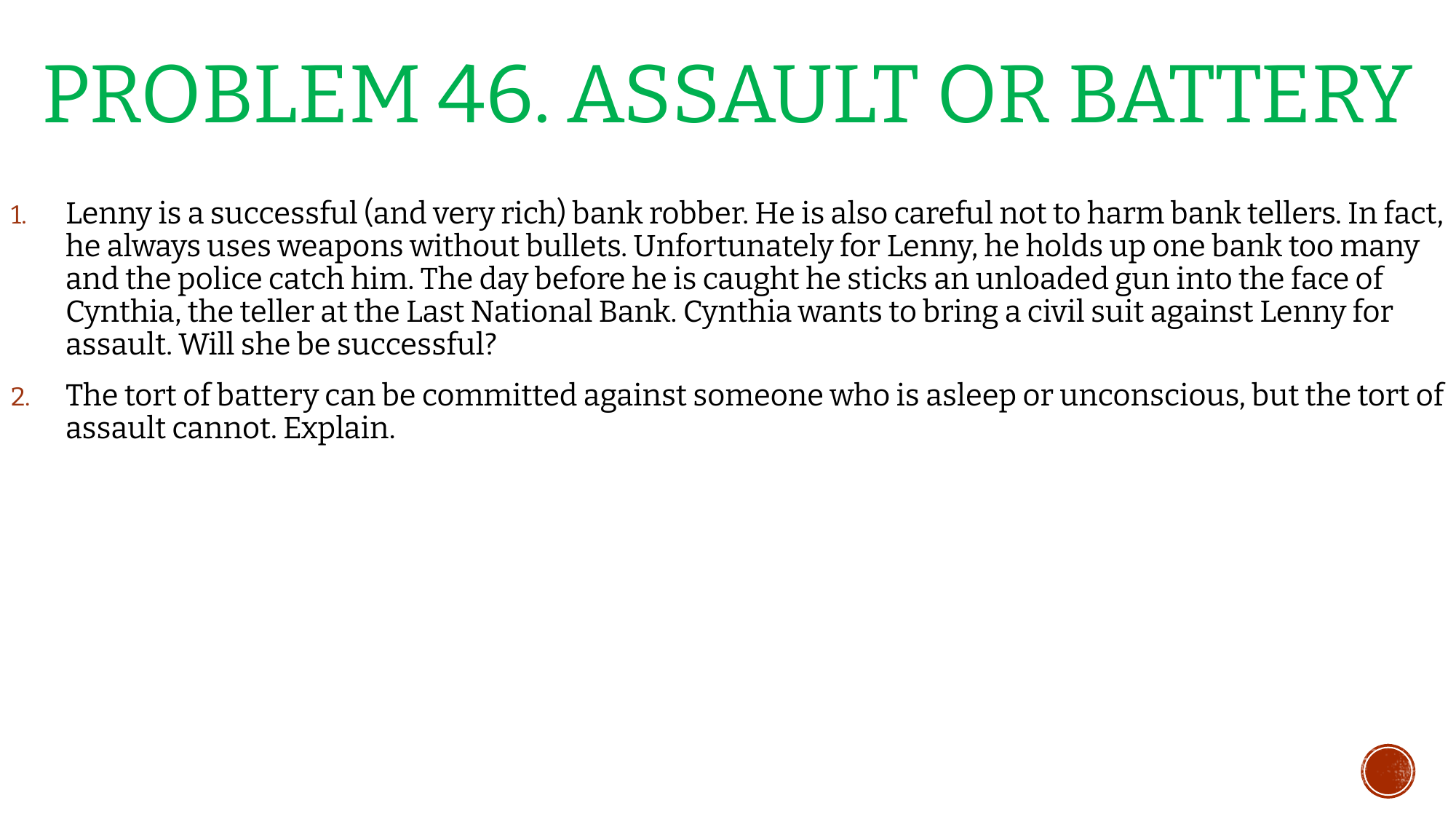

# Problem 46. Assault or Battery
Lenny is a successful (and very rich) bank robber. He is also careful not to harm bank tellers. In fact, he always uses weapons without bullets. Unfortunately for Lenny, he holds up one bank too many and the police catch him. The day before he is caught he sticks an unloaded gun into the face of Cynthia, the teller at the Last National Bank. Cynthia wants to bring a civil suit against Lenny for assault. Will she be successful?
The tort of battery can be committed against someone who is asleep or unconscious, but the tort of assault cannot. Explain.